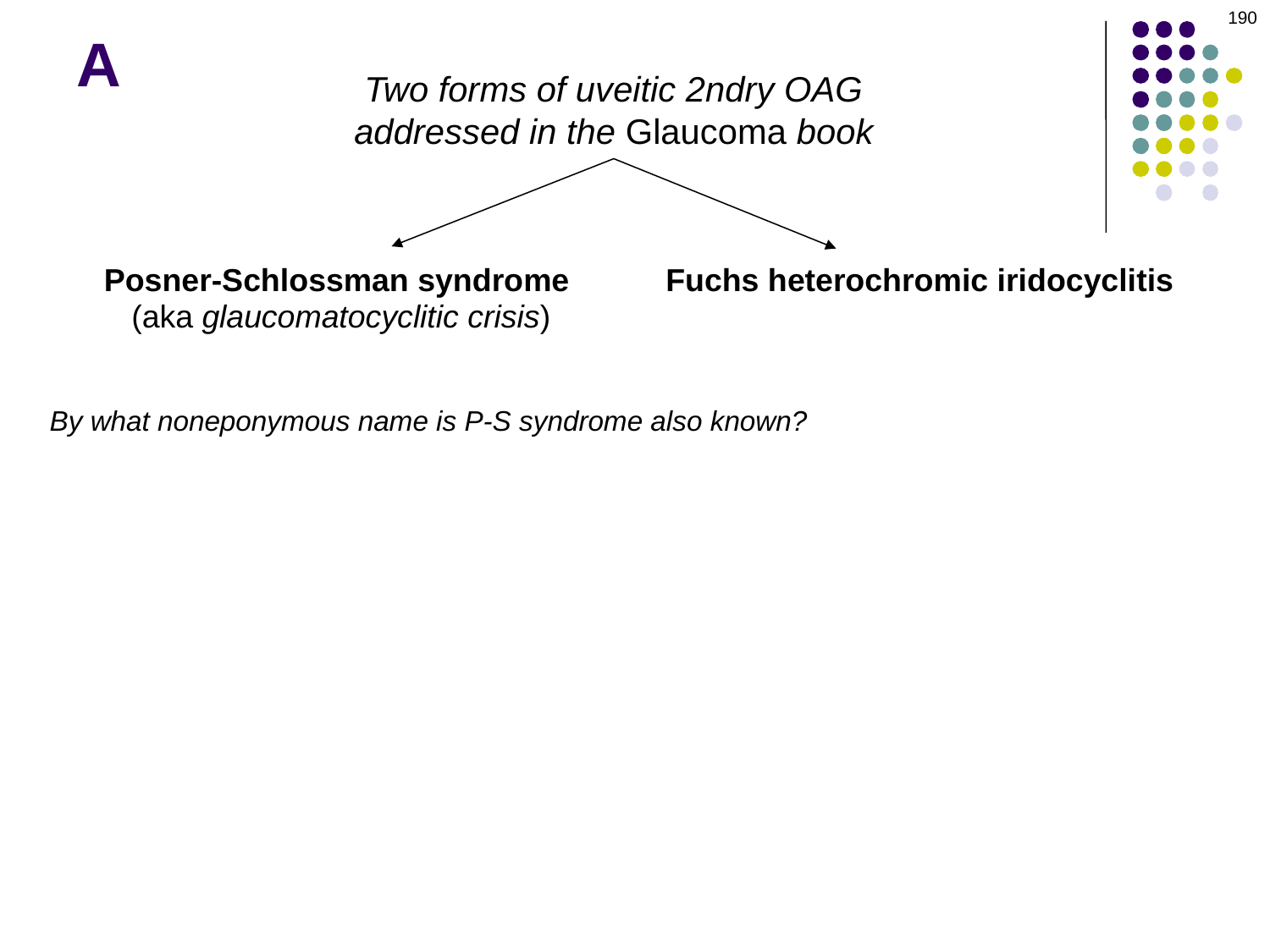

190
# A
Two forms of uveitic 2ndry OAG addressed in the Glaucoma book
Posner-Schlossman syndrome
Fuchs heterochromic iridocyclitis
(aka glaucomatocyclitic crisis)
By what noneponymous name is P-S syndrome also known?